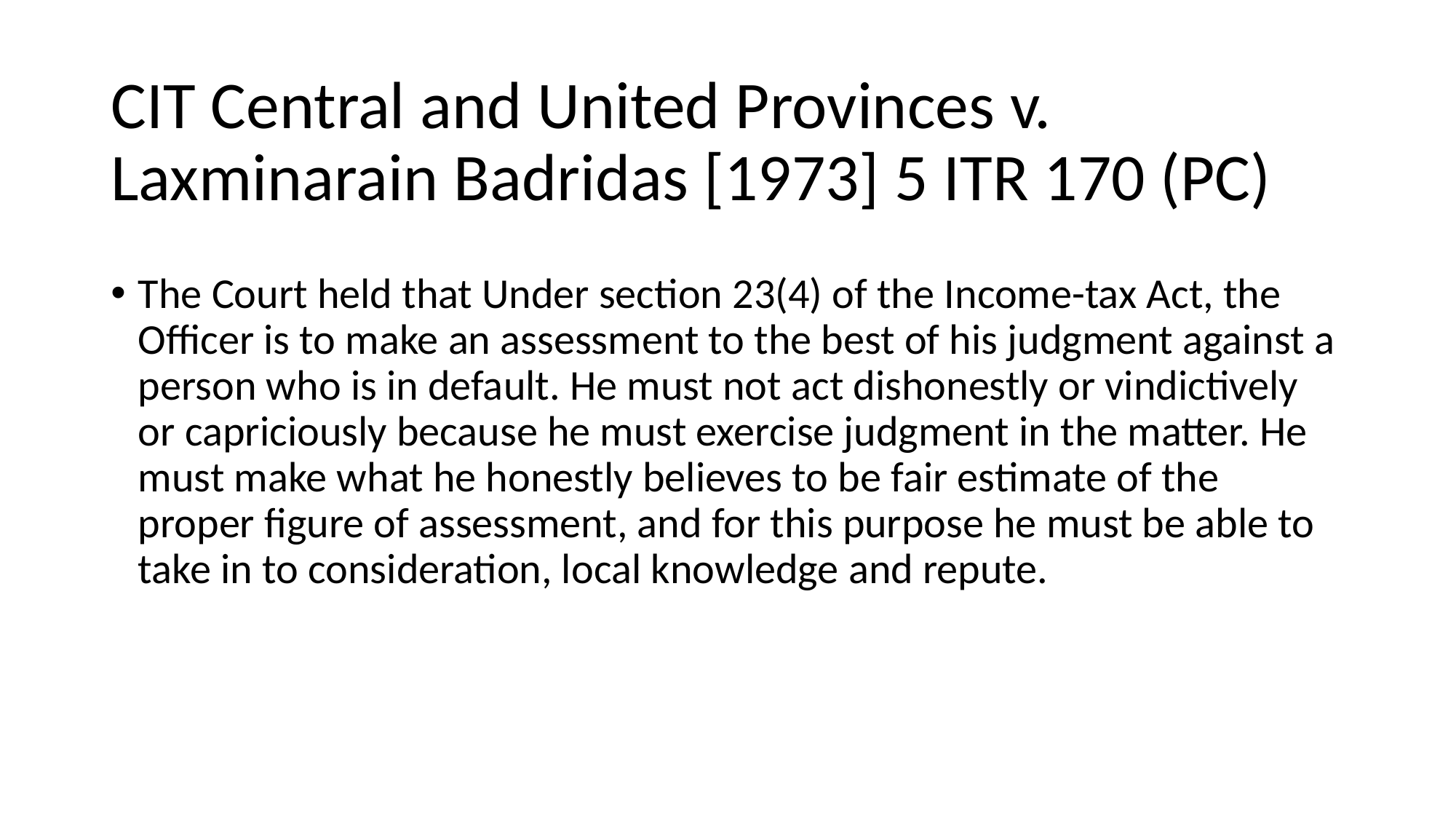

# CIT Central and United Provinces v. Laxminarain Badridas [1973] 5 ITR 170 (PC)
The Court held that Under section 23(4) of the Income-tax Act, the Officer is to make an assessment to the best of his judgment against a person who is in default. He must not act dishonestly or vindictively or capriciously because he must exercise judgment in the matter. He must make what he honestly believes to be fair estimate of the proper figure of assessment, and for this purpose he must be able to take in to consideration, local knowledge and repute.